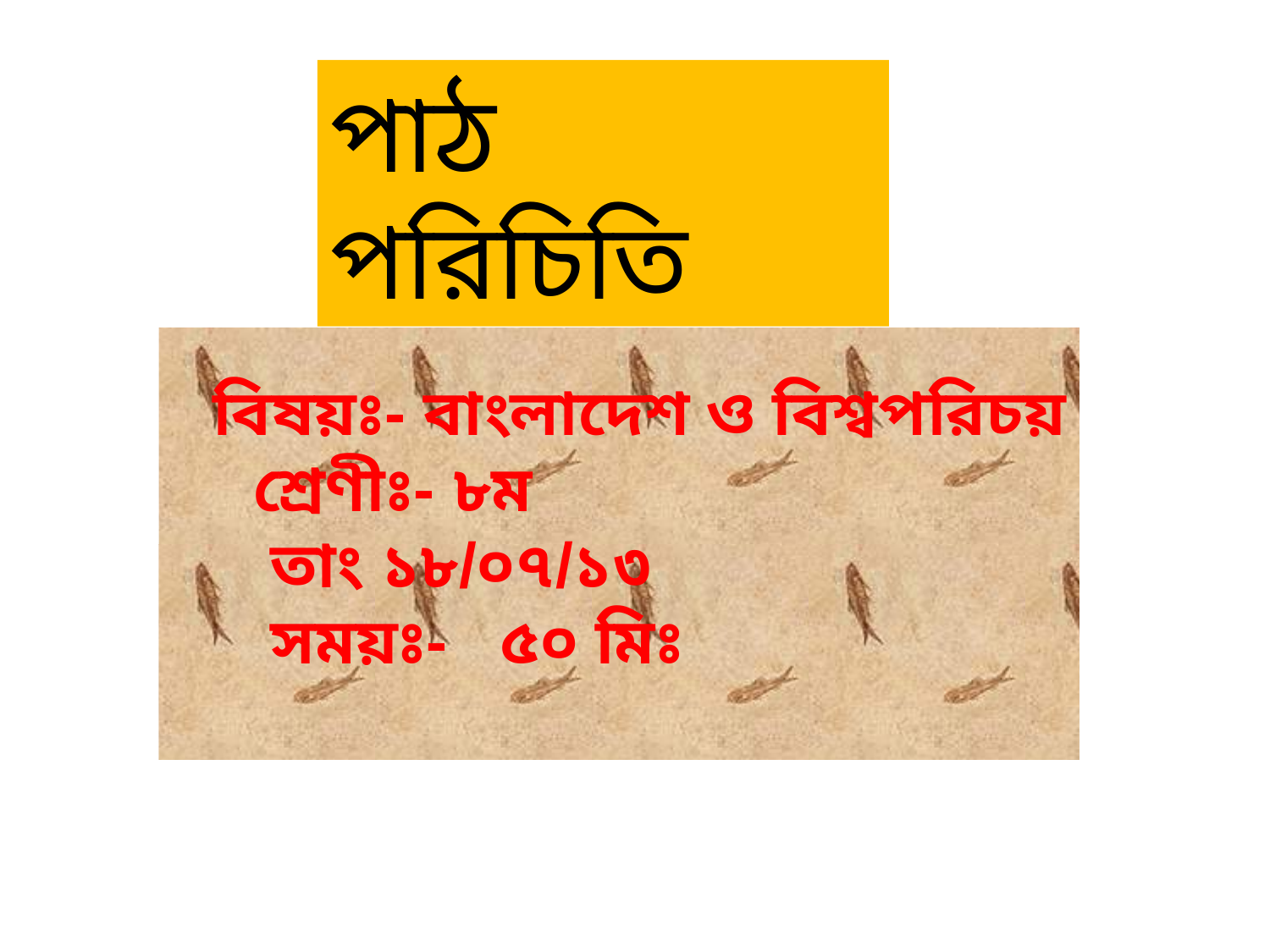

পাঠ পরিচিতি

     বিষয়ঃ- বাংলাদেশ ও বিশ্বপরিচয়
     শ্রেণীঃ- ৮ম
      তাং ১৮/০৭/১৩
      সময়ঃ-   ৫০ মিঃ